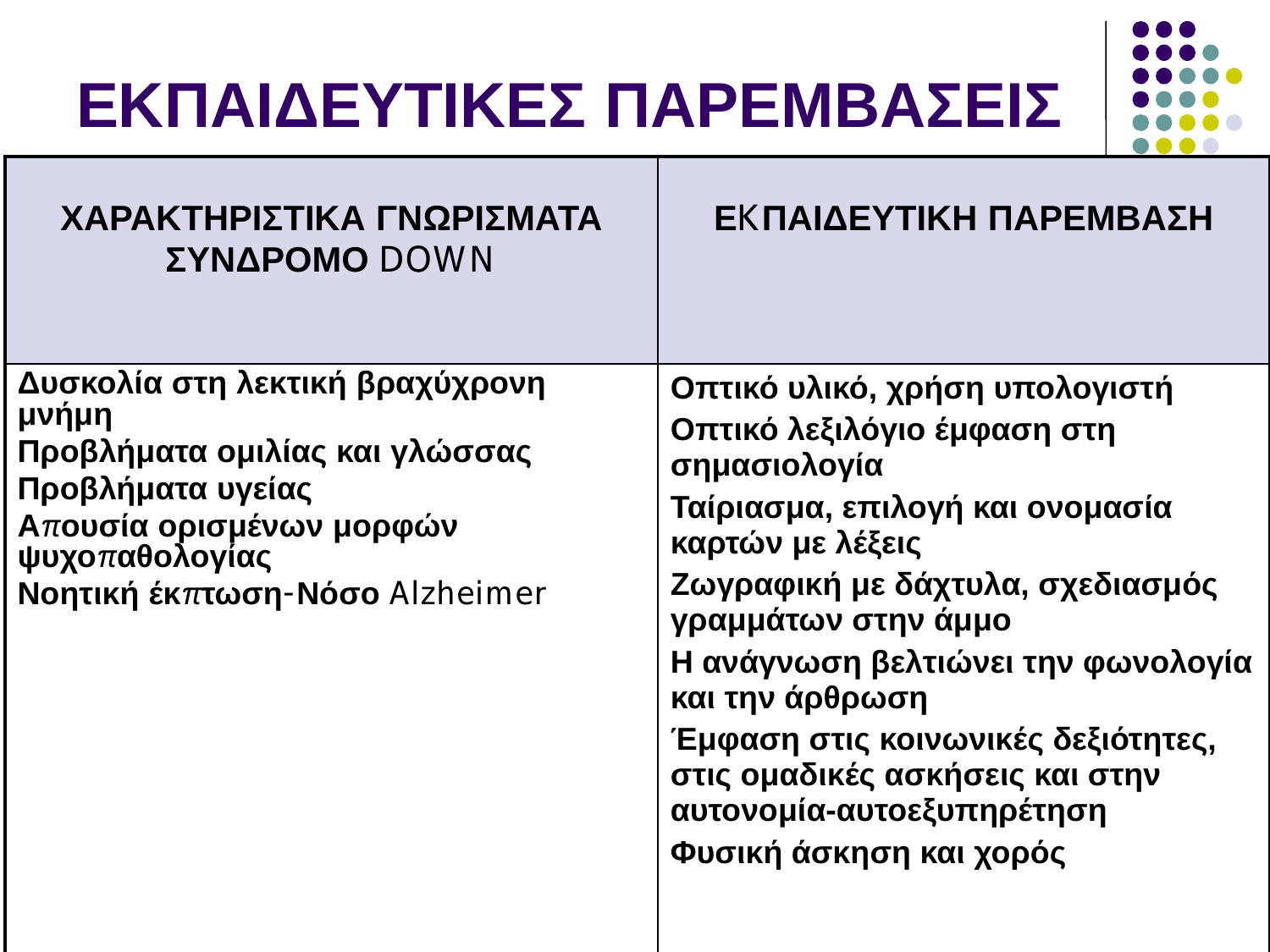

# ΕΚΠΑΙΔΕΥΤΙΚΕΣ ΠΑΡΕΜΒΑΣΕΙΣ
| ΧΑΡΑΚΤΗΡΙΣΤΙΚΑ ΓΝΩΡΙΣΜΑΤΑ ΣΥΝΔΡΟΜΟ DOWN | ΕKΠΑΙΔΕΥΤΙΚΗ ΠΑΡΕΜΒΑΣΗ |
| --- | --- |
| Δυσκολία στη λεκτική βραχύχρονη μνήμη Προβλήματα ομιλίας και γλώσσας Προβλήματα υγείας Απουσία ορισμένων μορφών ψυχοπαθολογίας Νοητική έκπτωση-Νόσο Alzheimer | Οπτικό υλικό, χρήση υπολογιστή Οπτικό λεξιλόγιο έμφαση στη σημασιολογία Ταίριασμα, επιλογή και ονομασία καρτών με λέξεις Ζωγραφική με δάχτυλα, σχεδιασμός γραμμάτων στην άμμο Η ανάγνωση βελτιώνει την φωνολογία και την άρθρωση Έμφαση στις κοινωνικές δεξιότητες, στις ομαδικές ασκήσεις και στην αυτονομία-αυτοεξυπηρέτηση Φυσική άσκηση και χορός |